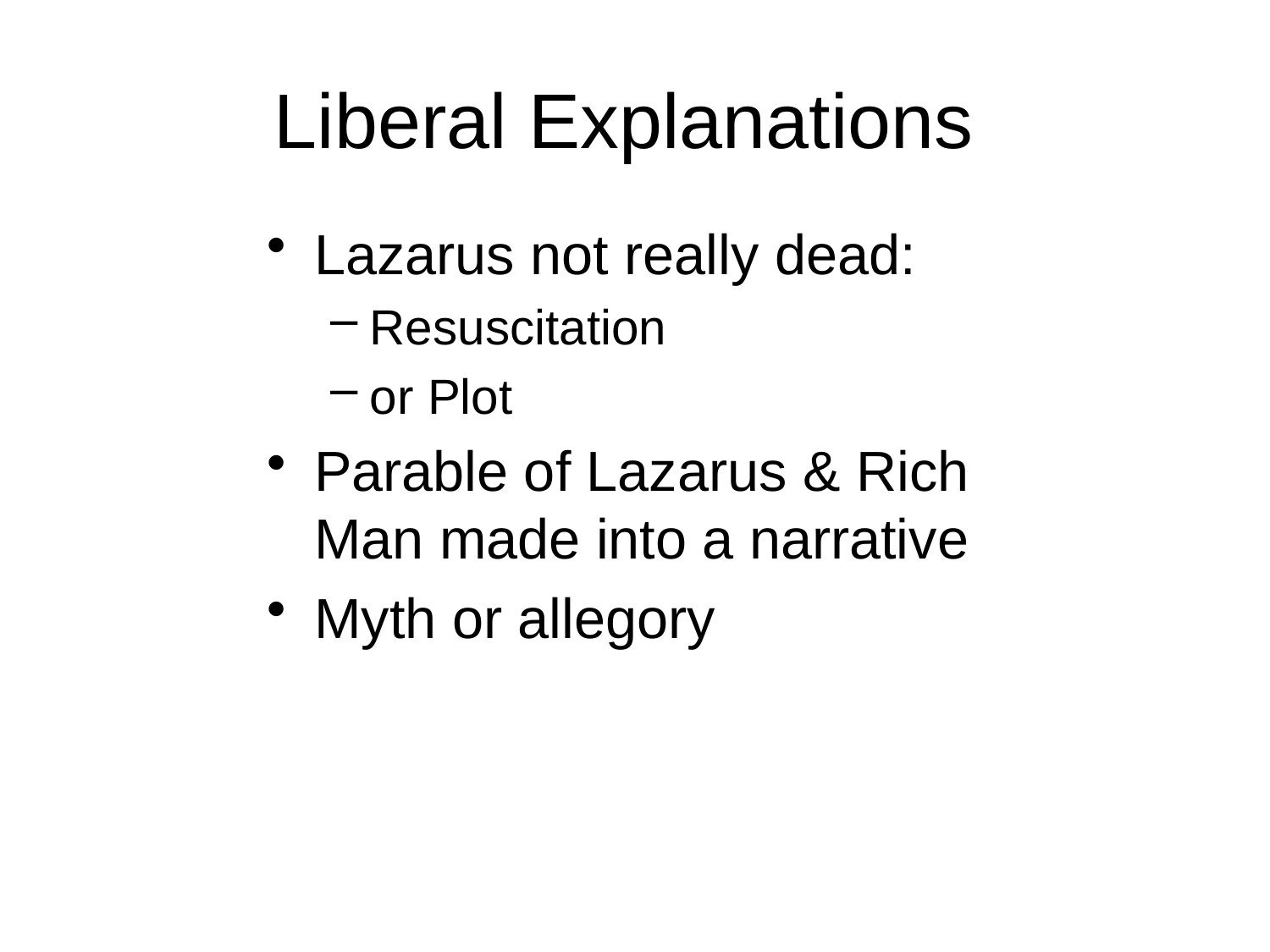

# Liberal Explanations
Lazarus not really dead:
Resuscitation
or Plot
Parable of Lazarus & Rich Man made into a narrative
Myth or allegory